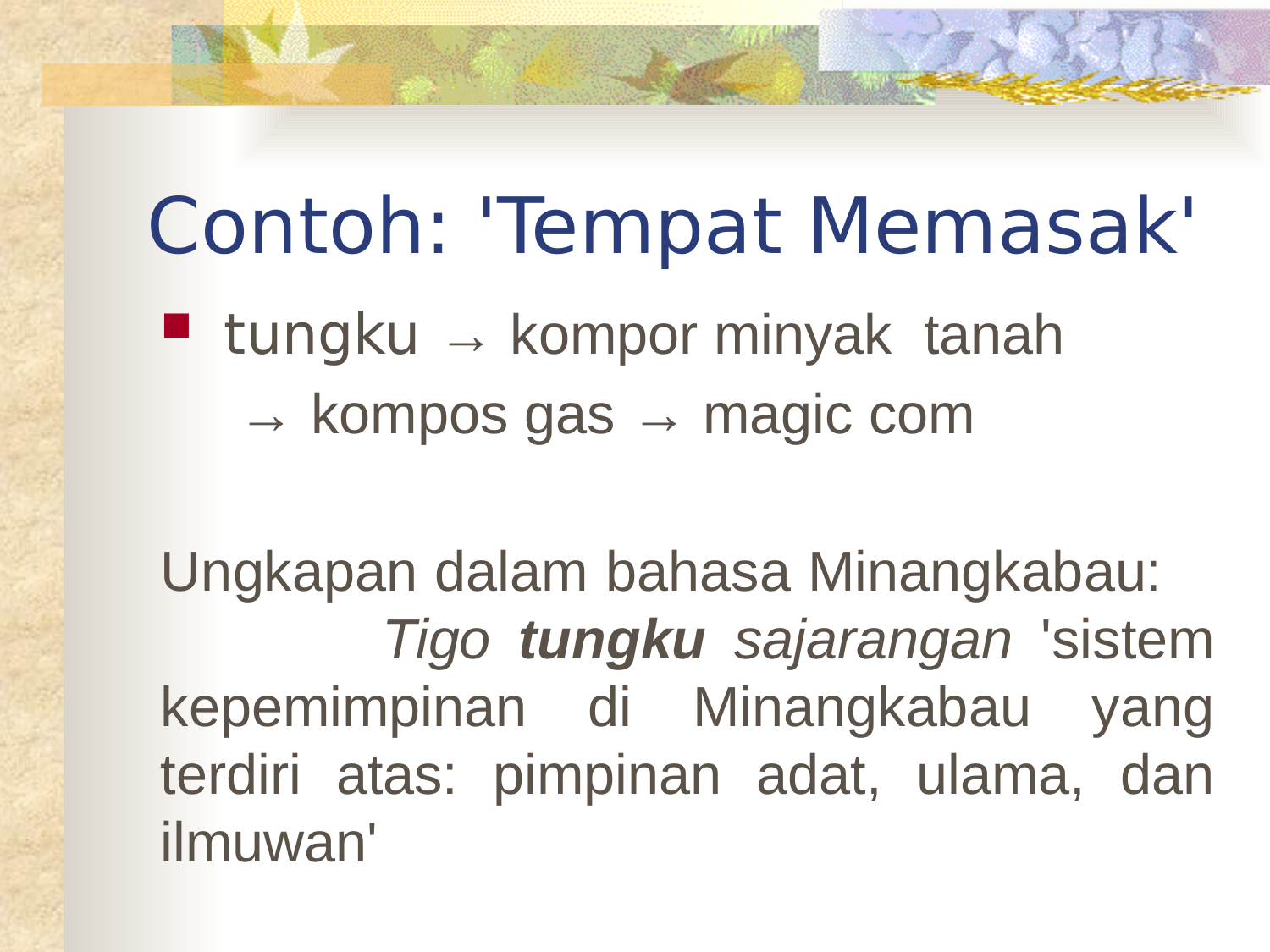

# Contoh: 'Tempat Memasak'
tungku → kompor minyak  tanah
     → kompos gas → magic com

Ungkapan dalam bahasa Minangkabau:            Tigo tungku sajarangan 'sistem kepemimpinan di Minangkabau yang terdiri atas: pimpinan adat, ulama, dan ilmuwan'